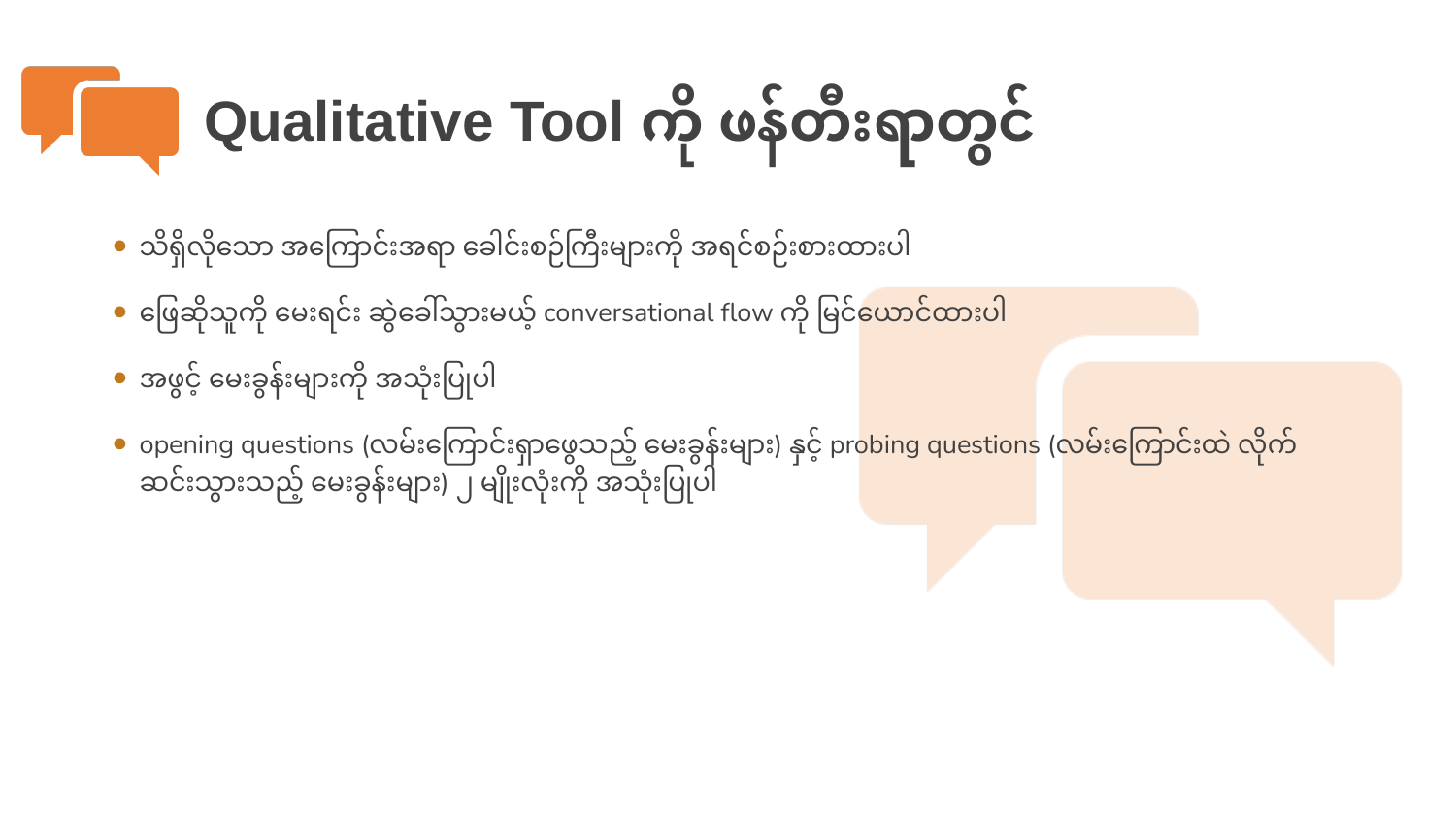

# Qualitative Tool ကို ဖန်တီးရာတွင်
သိရှိလိုသော အကြောင်းအရာ ခေါင်းစဉ်ကြီးများကို အရင်စဉ်းစားထားပါ
ဖြေဆိုသူကို မေးရင်း ဆွဲခေါ်သွားမယ့် conversational flow ကို မြင်ယောင်ထားပါ
အဖွင့် မေးခွန်းများကို အသုံးပြုပါ
opening questions (လမ်းကြောင်းရှာဖွေသည့် မေးခွန်းများ) နှင့် probing questions (လမ်းကြောင်းထဲ လိုက်ဆင်းသွားသည့် မေးခွန်းများ) ၂ မျိုးလုံးကို အသုံးပြုပါ